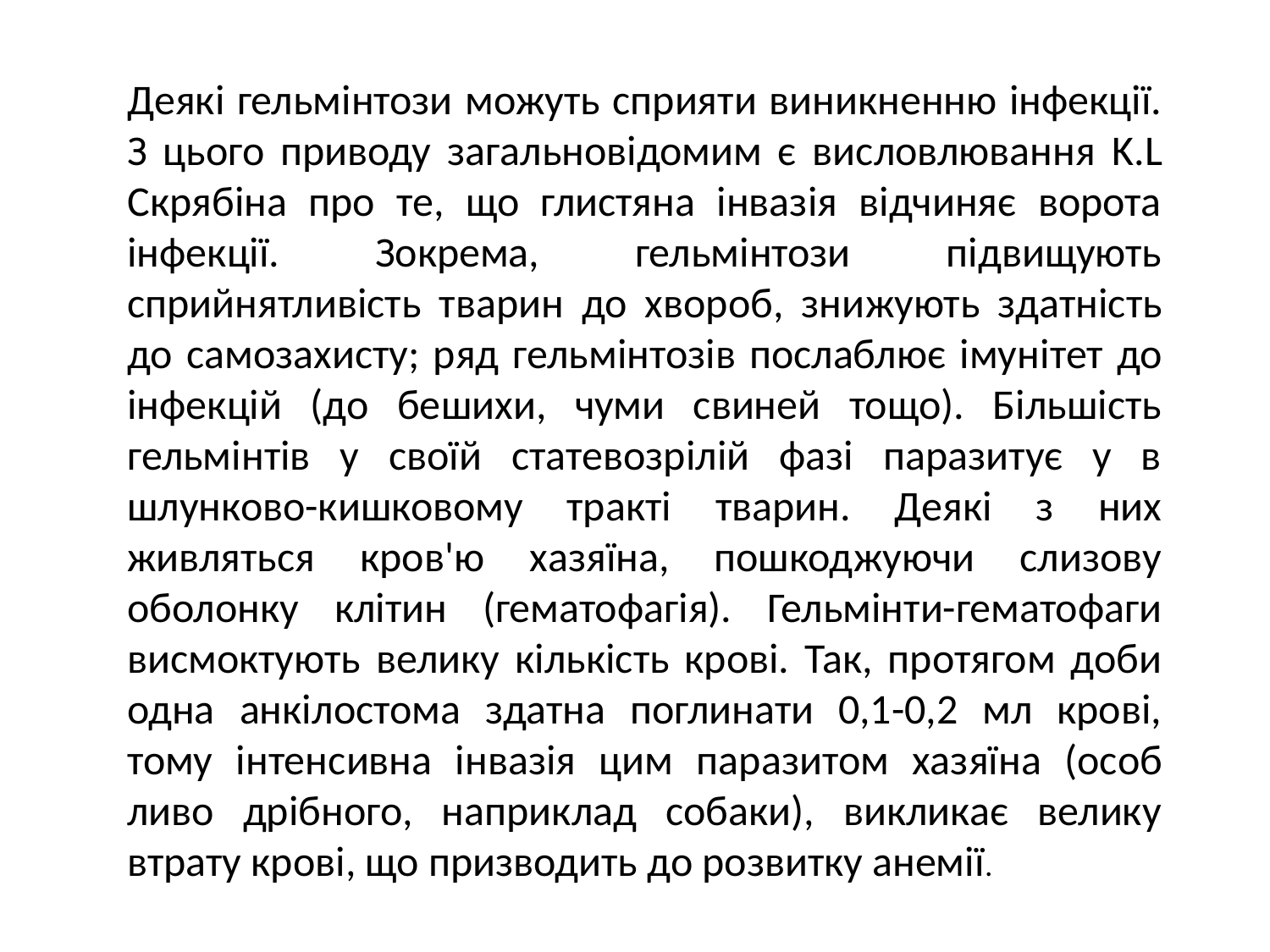

Деякі гельмінтози можуть сприяти виникненню інфекції. З цього приводу загальновідомим є висловлювання K.L Скрябіна про те, що глистяна інвазія відчиняє ворота інфекції. Зокрема, гельмінтози підвищують сприйнятливість тварин до хвороб, зни­жують здатність до самозахисту; ряд гельмінтозів послаблює іму­нітет до інфекцій (до бешихи, чуми свиней тощо). Більшість гельмінтів у своїй статевозрілій фазі паразитує у в шлунково-кишковому тракті тварин. Деякі з них живляться кро­в'ю хазяїна, пошкоджуючи слизову оболонку клітин (гематофагія). Гельмінти-гематофаги висмоктують велику кількість крові. Так, протягом доби одна анкілостома здатна поглинати 0,1-0,2 мл крові, тому інтенсивна інвазія цим паразитом хазяїна (особ­ливо дрібного, наприклад собаки), викликає велику втрату крові, що призводить до розвитку анемії.